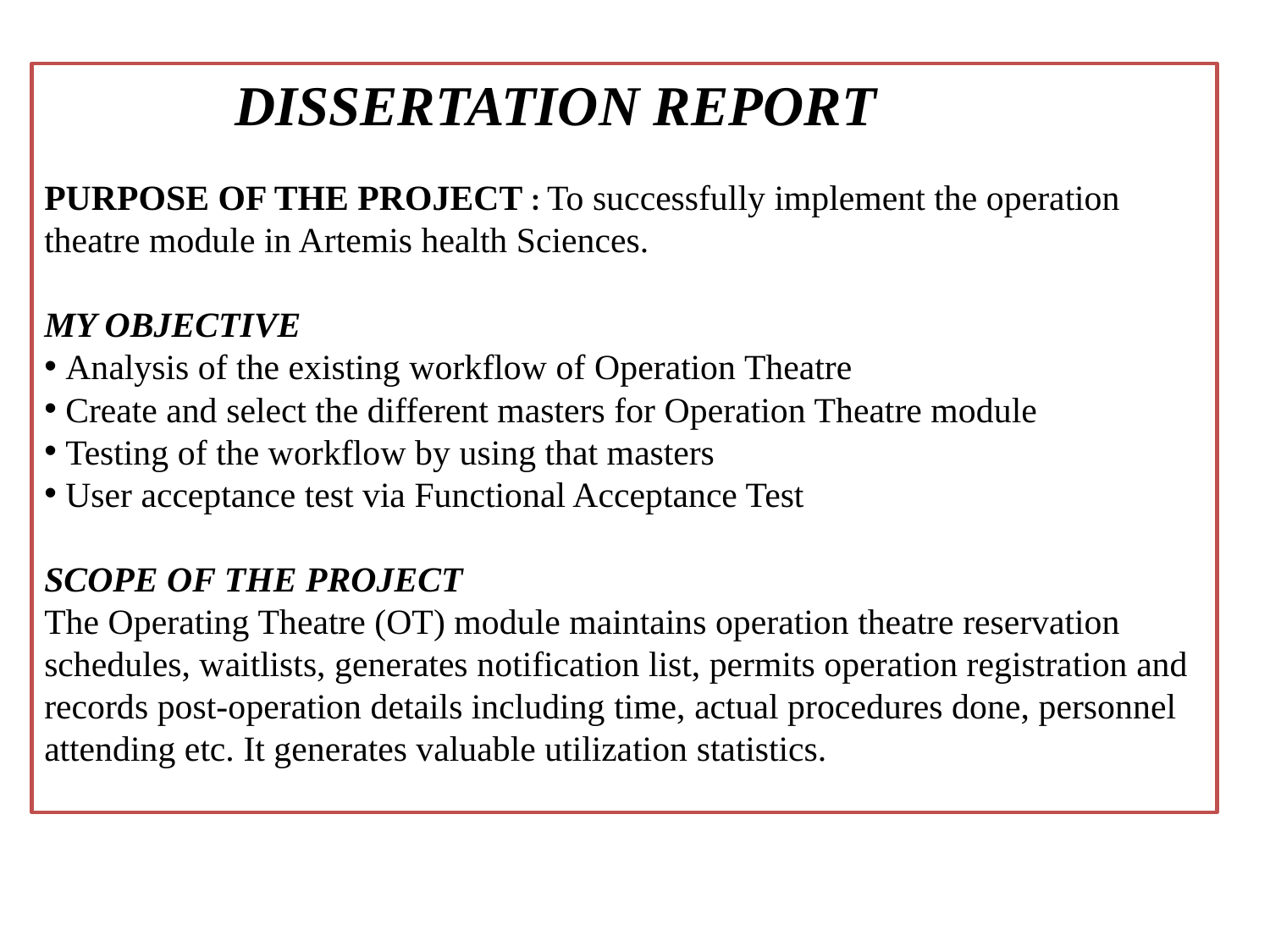

DISSERTATION REPORT

PURPOSE OF THE PROJECT : To successfully implement the operation theatre module in Artemis health Sciences.

MY OBJECTIVE
 Analysis of the existing workflow of Operation Theatre
 Create and select the different masters for Operation Theatre module
 Testing of the workflow by using that masters
 User acceptance test via Functional Acceptance Test

SCOPE OF THE PROJECT
The Operating Theatre (OT) module maintains operation theatre reservation schedules, waitlists, generates notification list, permits operation registration and records post-operation details including time, actual procedures done, personnel attending etc. It generates valuable utilization statistics.